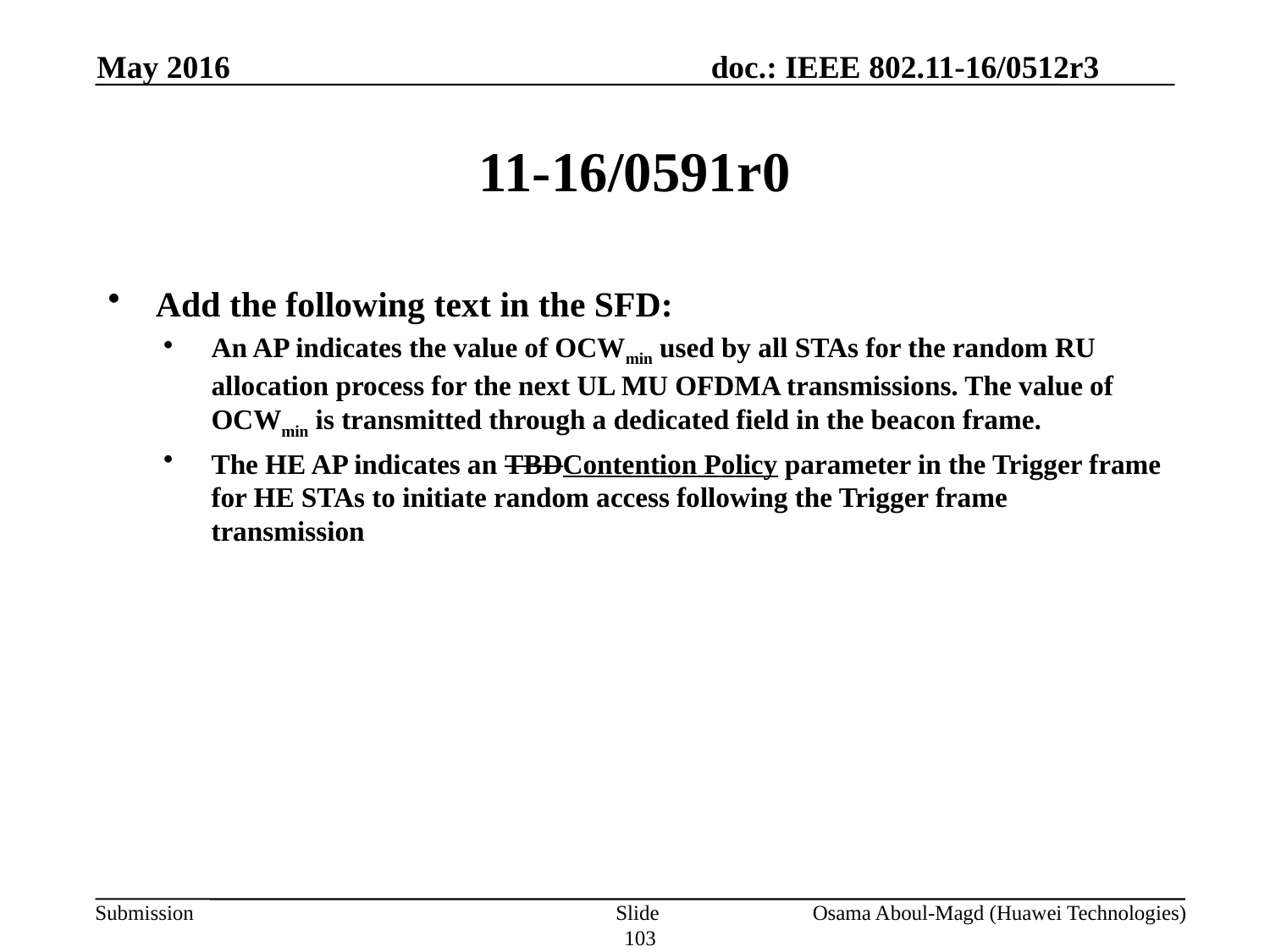

May 2016
# 11-16/0591r0
Add the following text in the SFD:
An AP indicates the value of OCWmin used by all STAs for the random RU allocation process for the next UL MU OFDMA transmissions. The value of OCWmin is transmitted through a dedicated field in the beacon frame.
The HE AP indicates an TBDContention Policy parameter in the Trigger frame for HE STAs to initiate random access following the Trigger frame transmission

Slide 103
Osama Aboul-Magd (Huawei Technologies)